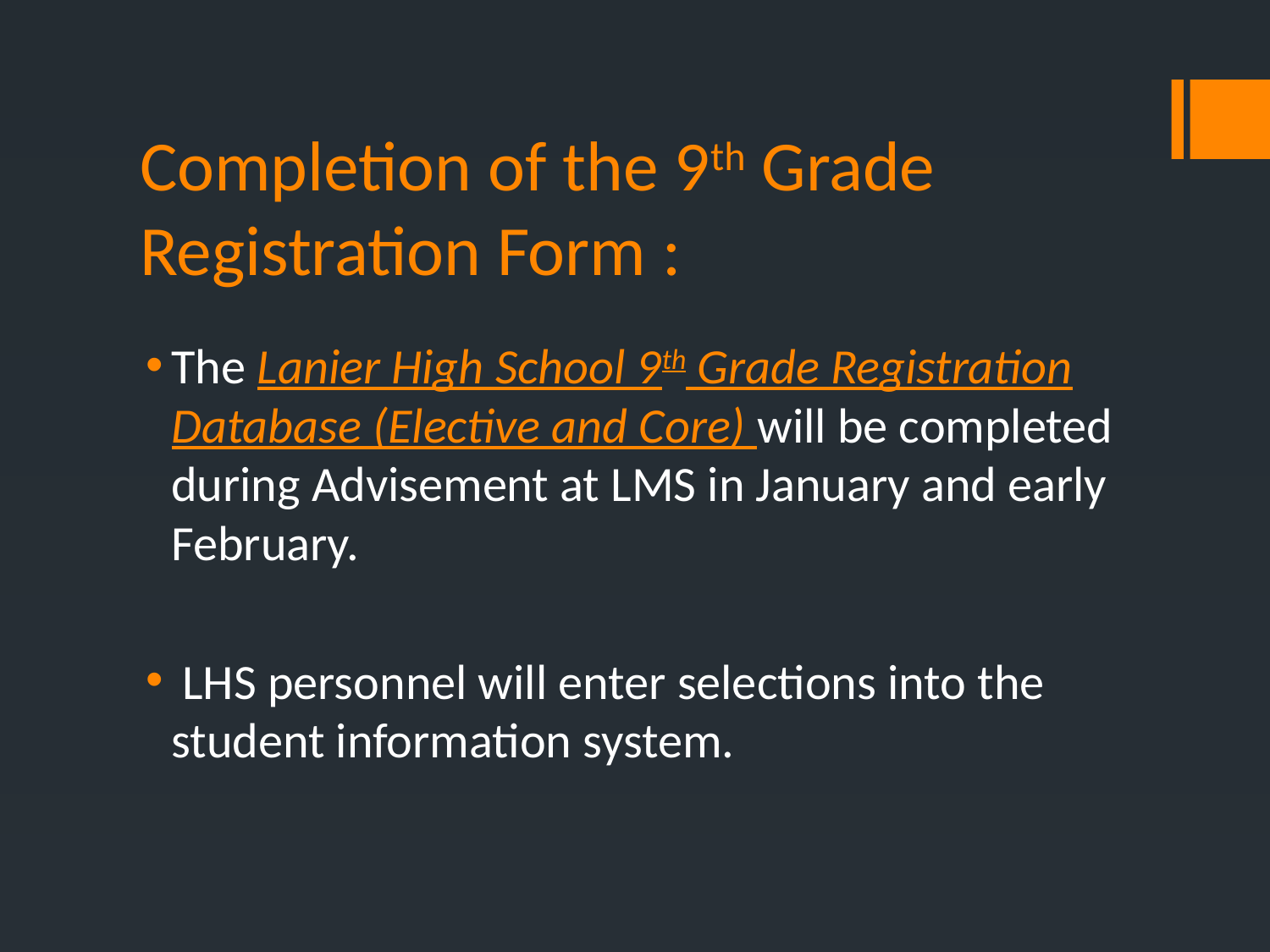

# Completion of the 9th Grade Registration Form :
The Lanier High School 9th Grade Registration Database (Elective and Core) will be completed during Advisement at LMS in January and early February.

 LHS personnel will enter selections into the student information system.